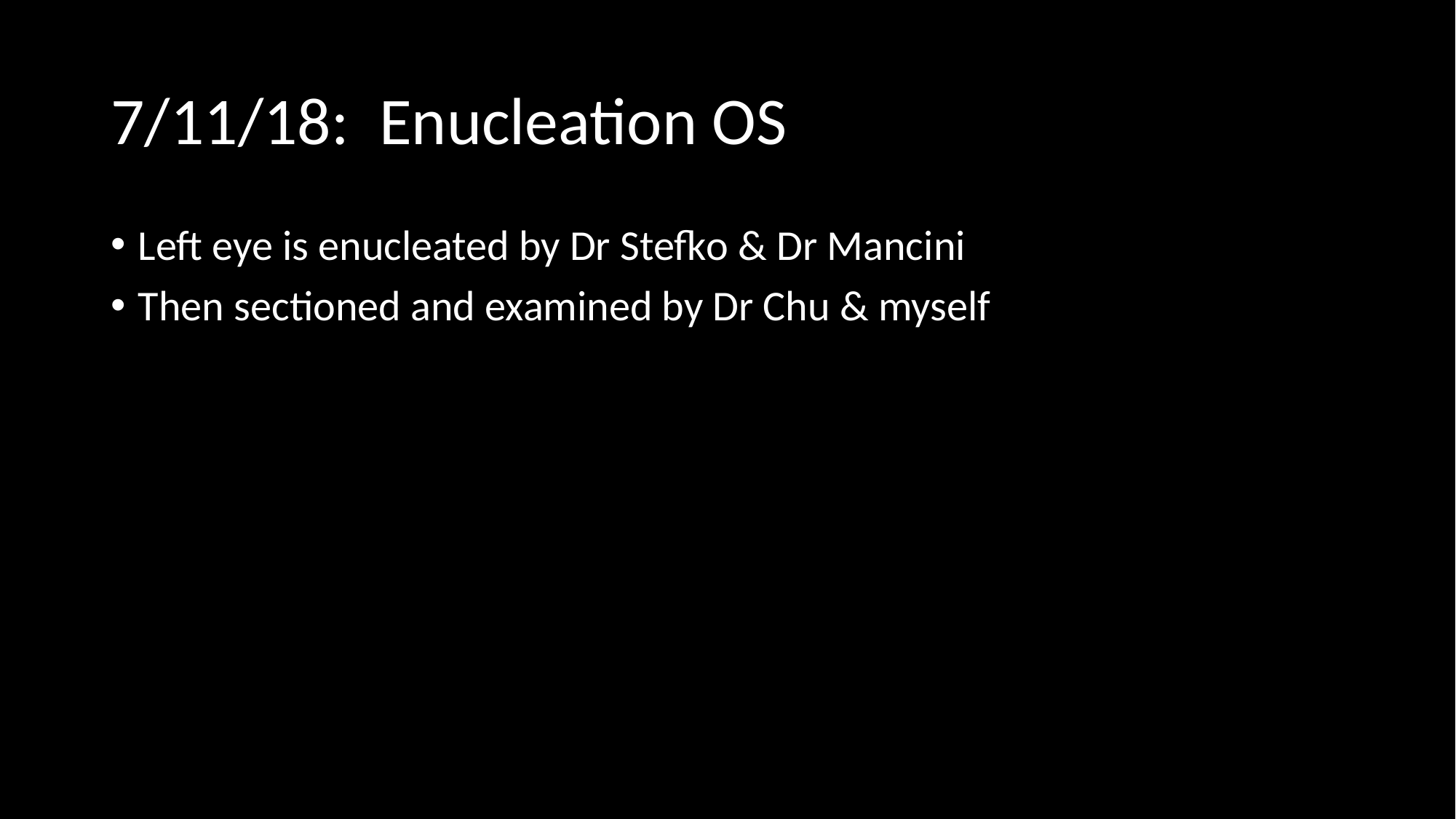

# 7/11/18:  Enucleation OS
Left eye is enucleated by Dr Stefko & Dr Mancini
Then sectioned and examined by Dr Chu & myself